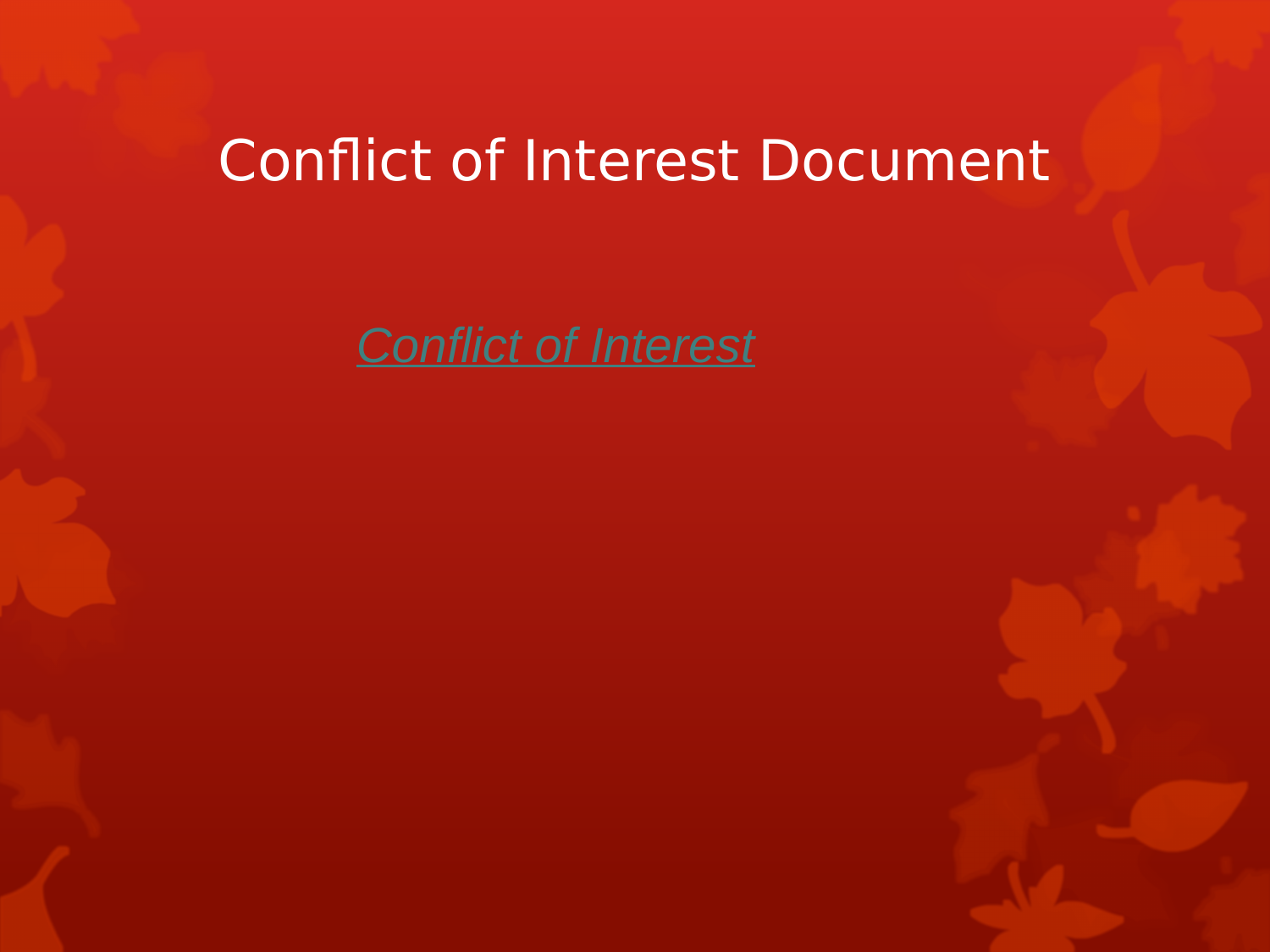

# Conflict of Interest Document
Conflict of Interest